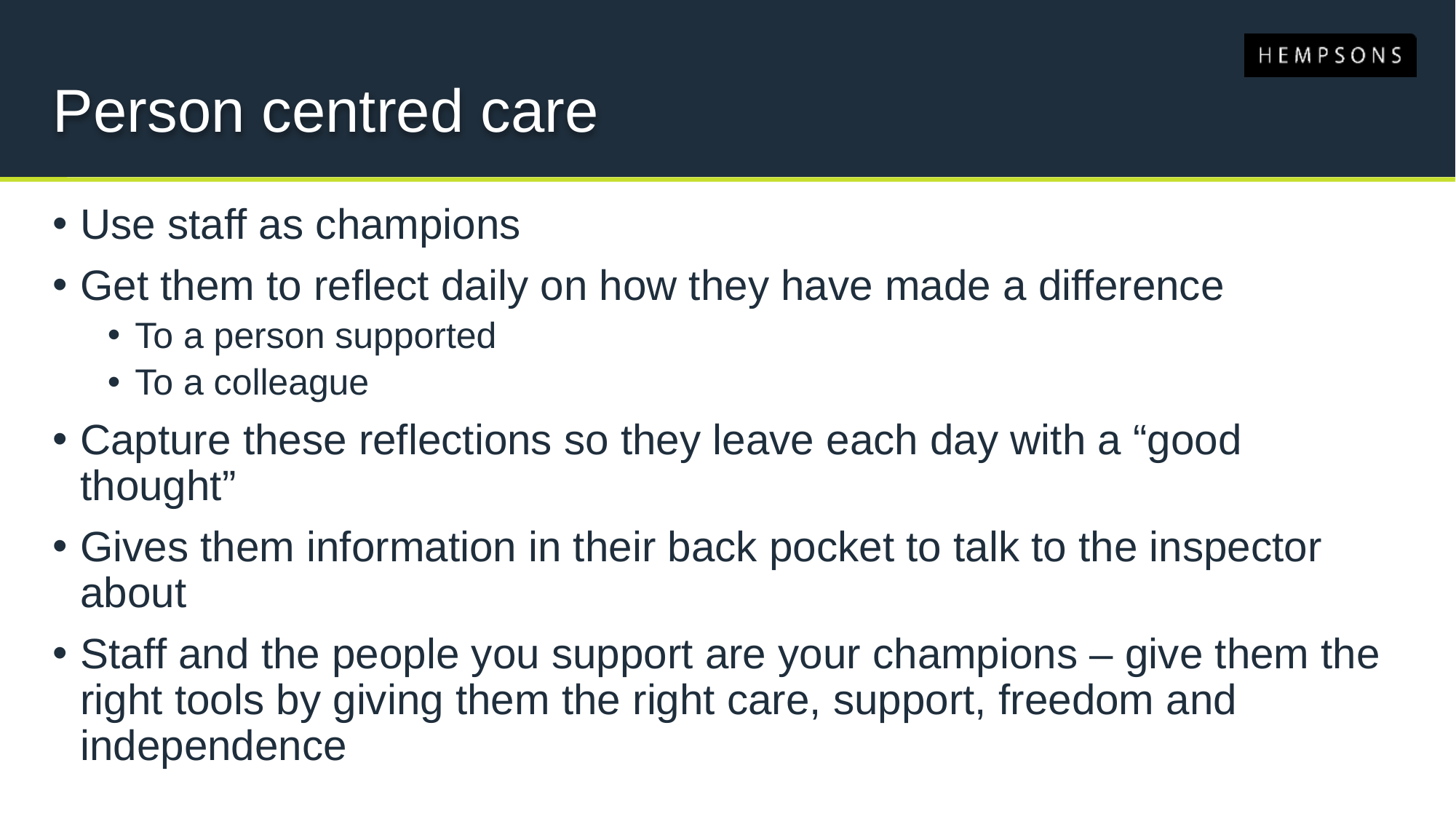

# Person centred care
Use staff as champions
Get them to reflect daily on how they have made a difference
To a person supported
To a colleague
Capture these reflections so they leave each day with a “good thought”
Gives them information in their back pocket to talk to the inspector about
Staff and the people you support are your champions – give them the right tools by giving them the right care, support, freedom and independence